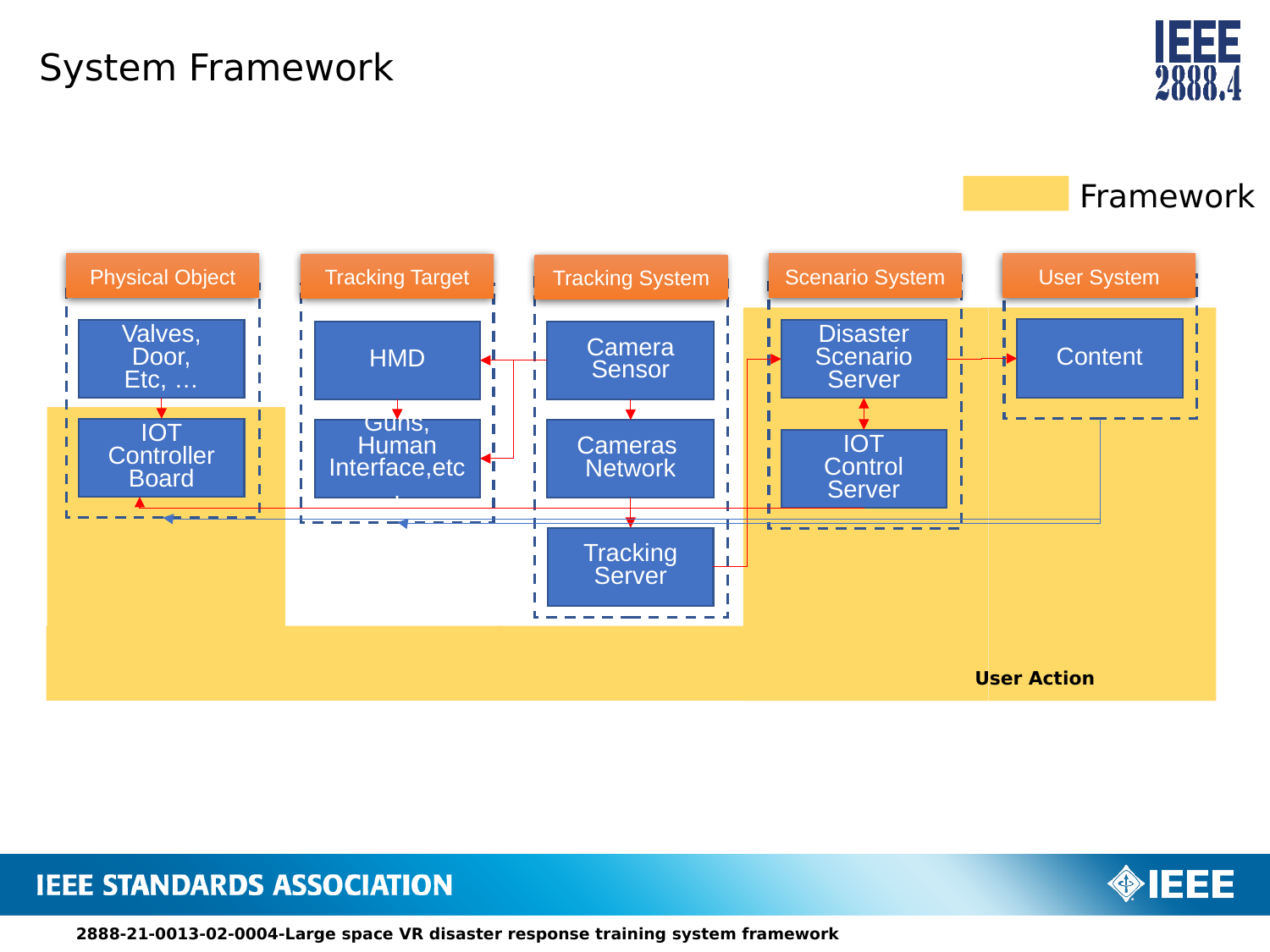

System Framework
Framework

Physical Object
Scenario System
User System
Tracking Target
Tracking System

Content
Valves, Door,
Etc, …
Disaster Scenario
Server
Camera
Sensor
HMD
IOT
Controller
Board
Guns, Human Interface,etc.
Cameras
Network
IOT
Control
Server
Tracking
Server
User Action
2888-21-0013-02-0004-Large space VR disaster response training system framework